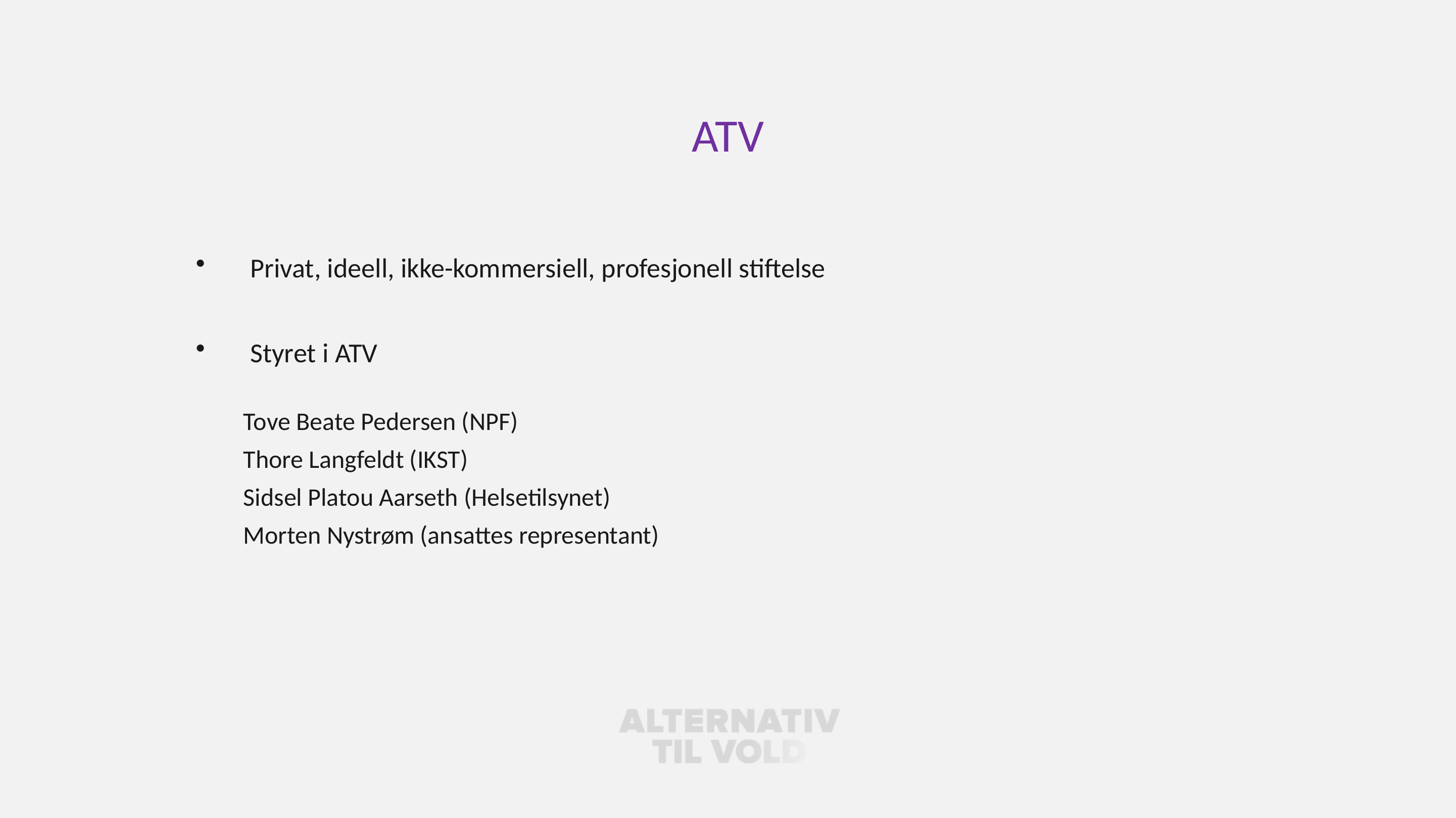

# ATV
Privat, ideell, ikke-kommersiell, profesjonell stiftelse

Styret i ATV

Tove Beate Pedersen (NPF)
Thore Langfeldt (IKST)
Sidsel Platou Aarseth (Helsetilsynet)
Morten Nystrøm (ansattes representant)